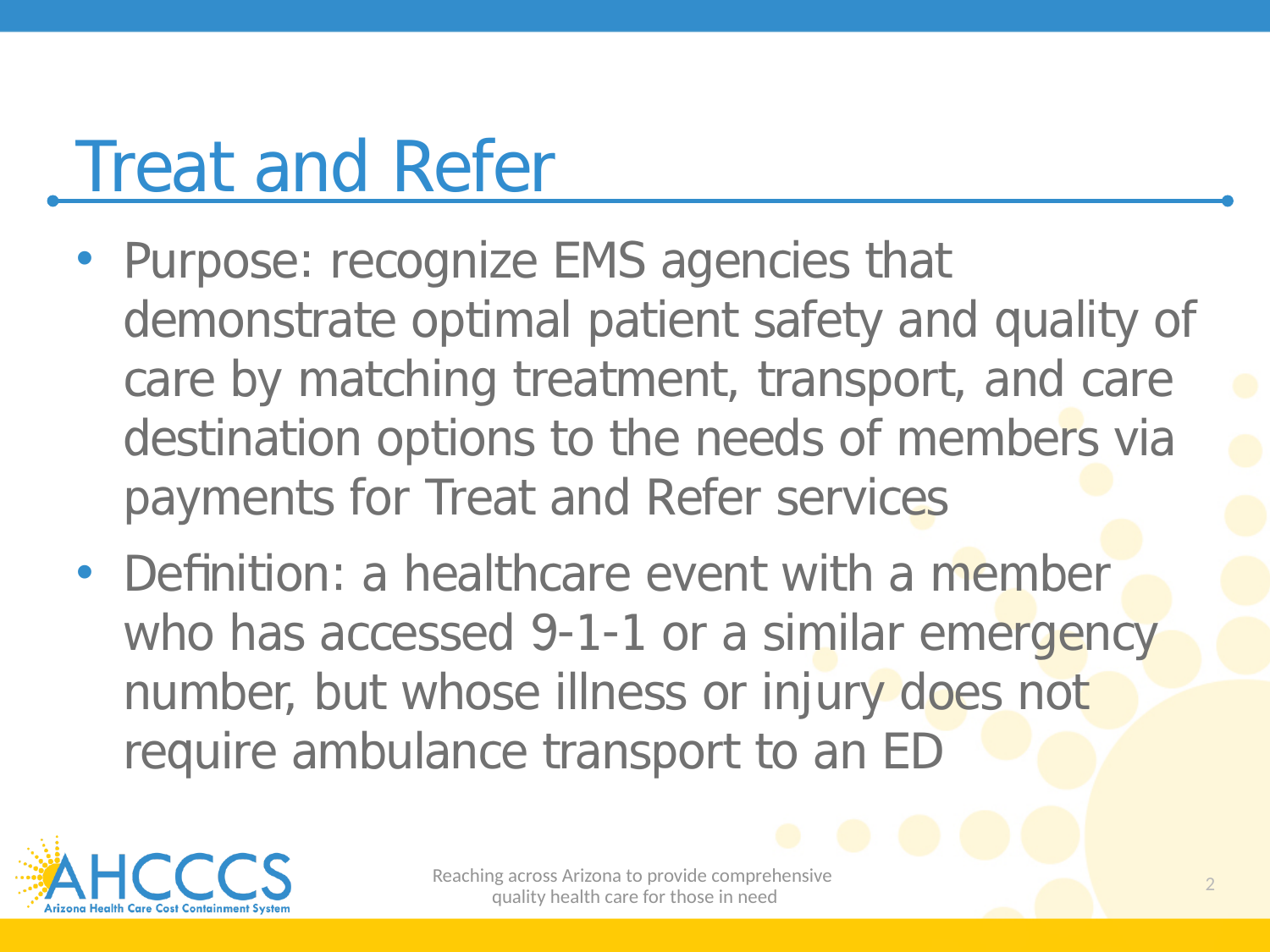

# Treat and Refer
Purpose: recognize EMS agencies that demonstrate optimal patient safety and quality of care by matching treatment, transport, and care destination options to the needs of members via payments for Treat and Refer services
Definition: a healthcare event with a member who has accessed 9-1-1 or a similar emergency number, but whose illness or injury does not require ambulance transport to an ED
Reaching across Arizona to provide comprehensive
quality health care for those in need
2